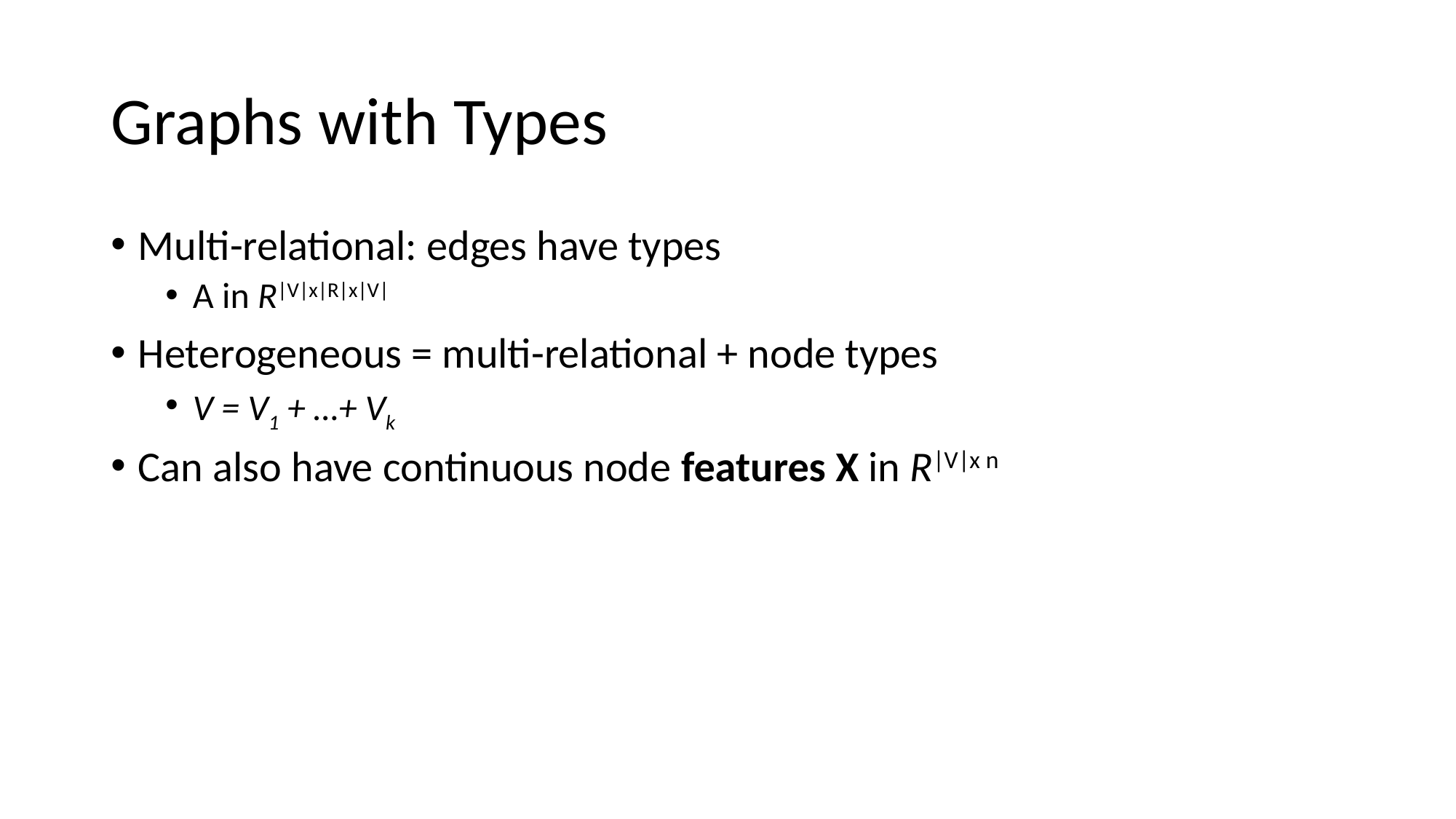

# Graphs with Types
Multi-relational: edges have types
A in R|V|x|R|x|V|
Heterogeneous = multi-relational + node types
V = V1 + …+ Vk
Can also have continuous node features X in R|V|x n